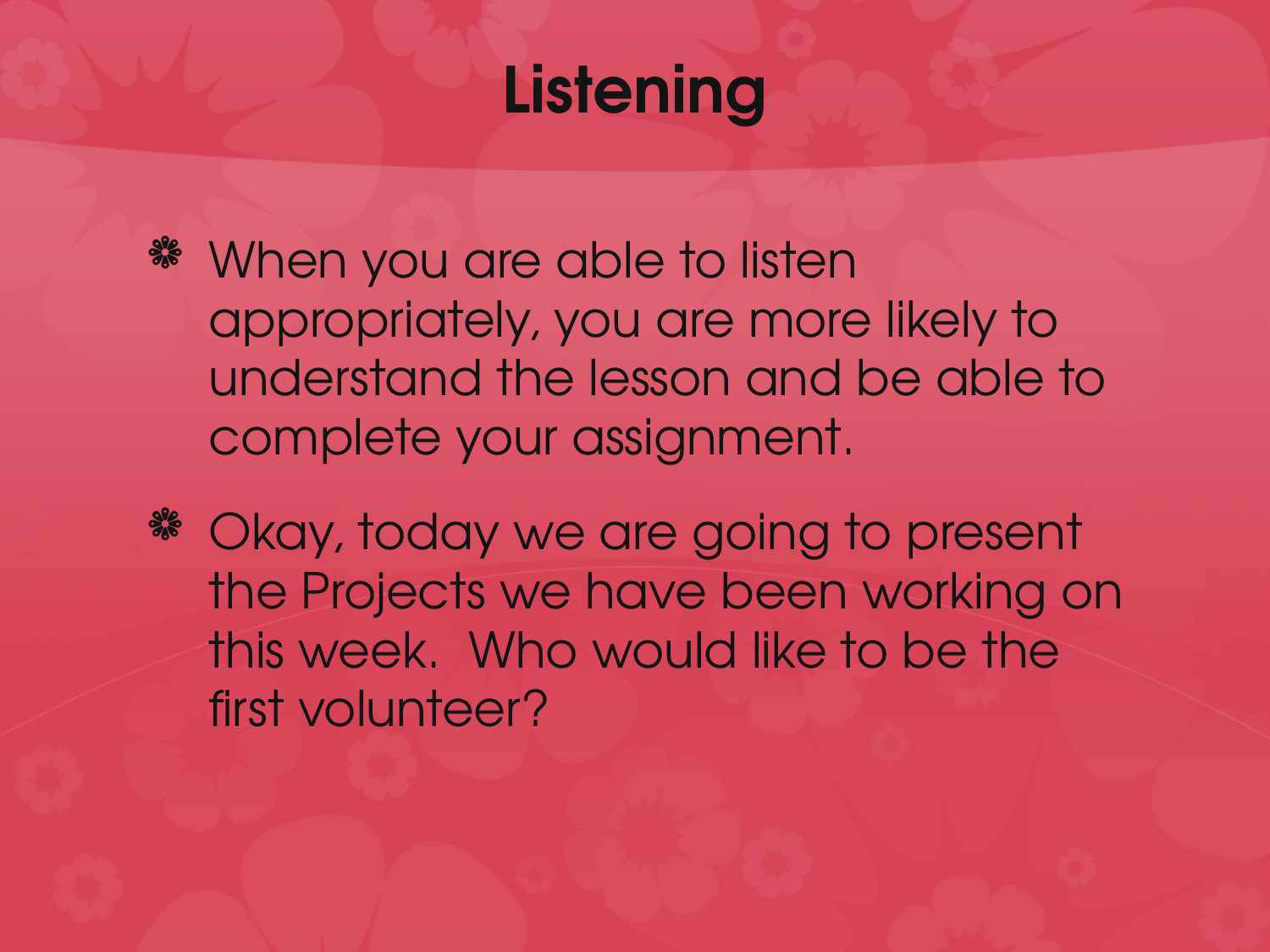

# Listening
When you are able to listen appropriately, you are more likely to understand the lesson and be able to complete your assignment.
Okay, today we are going to present the Projects we have been working on this week.  Who would like to be the first volunteer?